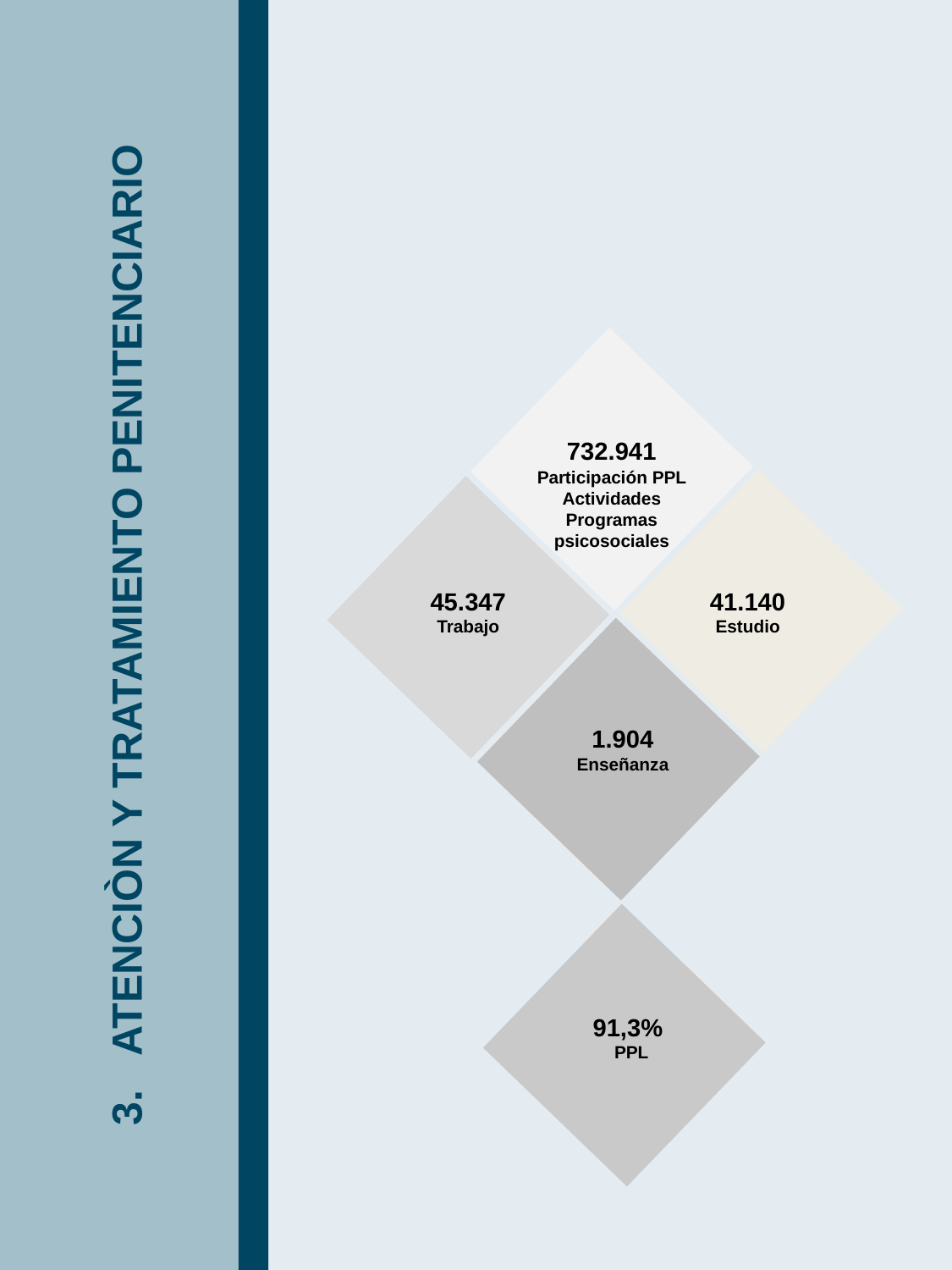

3.   ATENCIÒN Y TRATAMIENTO PENITENCIARIO

732.941 Participación PPL
Actividades Programas psicosociales

41.140
Estudio
45.347
Trabajo

1.904
Enseñanza

91,3%
PPL